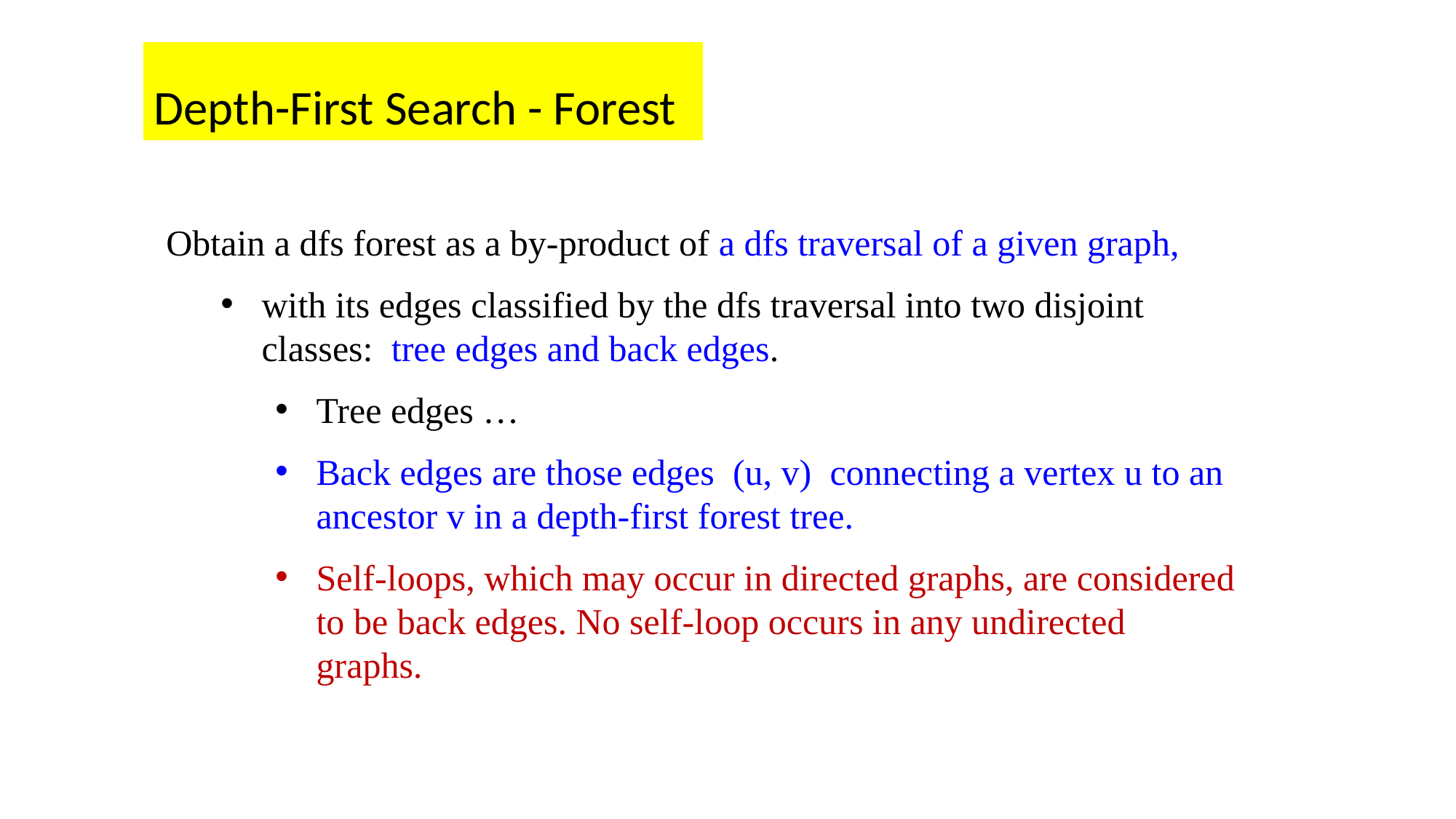

Depth-First Search - Forest
Obtain a dfs forest as a by-product of a dfs traversal of a given graph,
with its edges classified by the dfs traversal into two disjoint classes:  tree edges and back edges.
Tree edges …
Back edges are those edges  (u, v)  connecting a vertex u to an ancestor v in a depth-first forest tree.
Self-loops, which may occur in directed graphs, are considered to be back edges. No self-loop occurs in any undirected graphs.